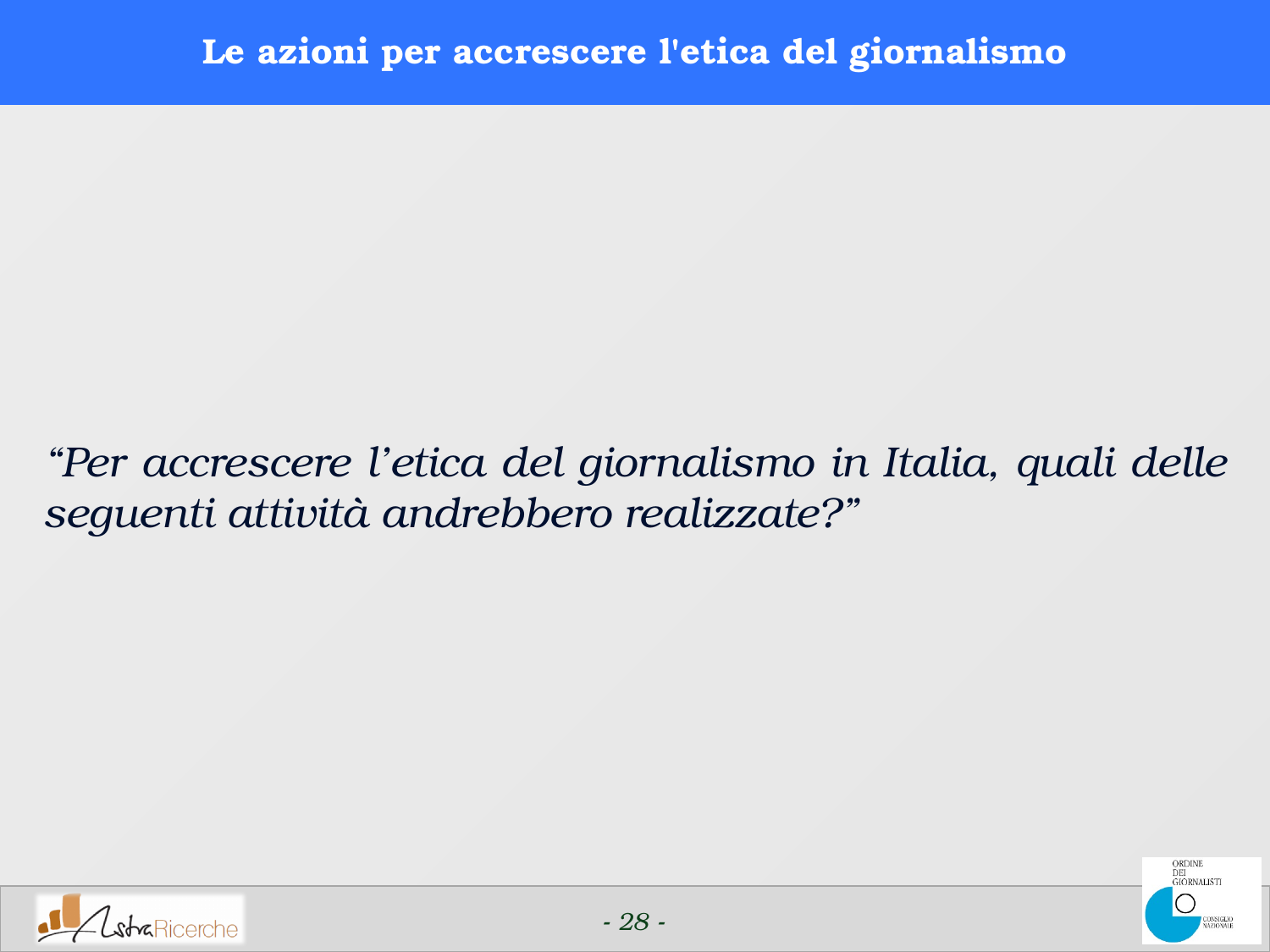

# Le azioni per accrescere l'etica del giornalismo
“Per accrescere l’etica del giornalismo in Italia, quali delle seguenti attività andrebbero realizzate?”